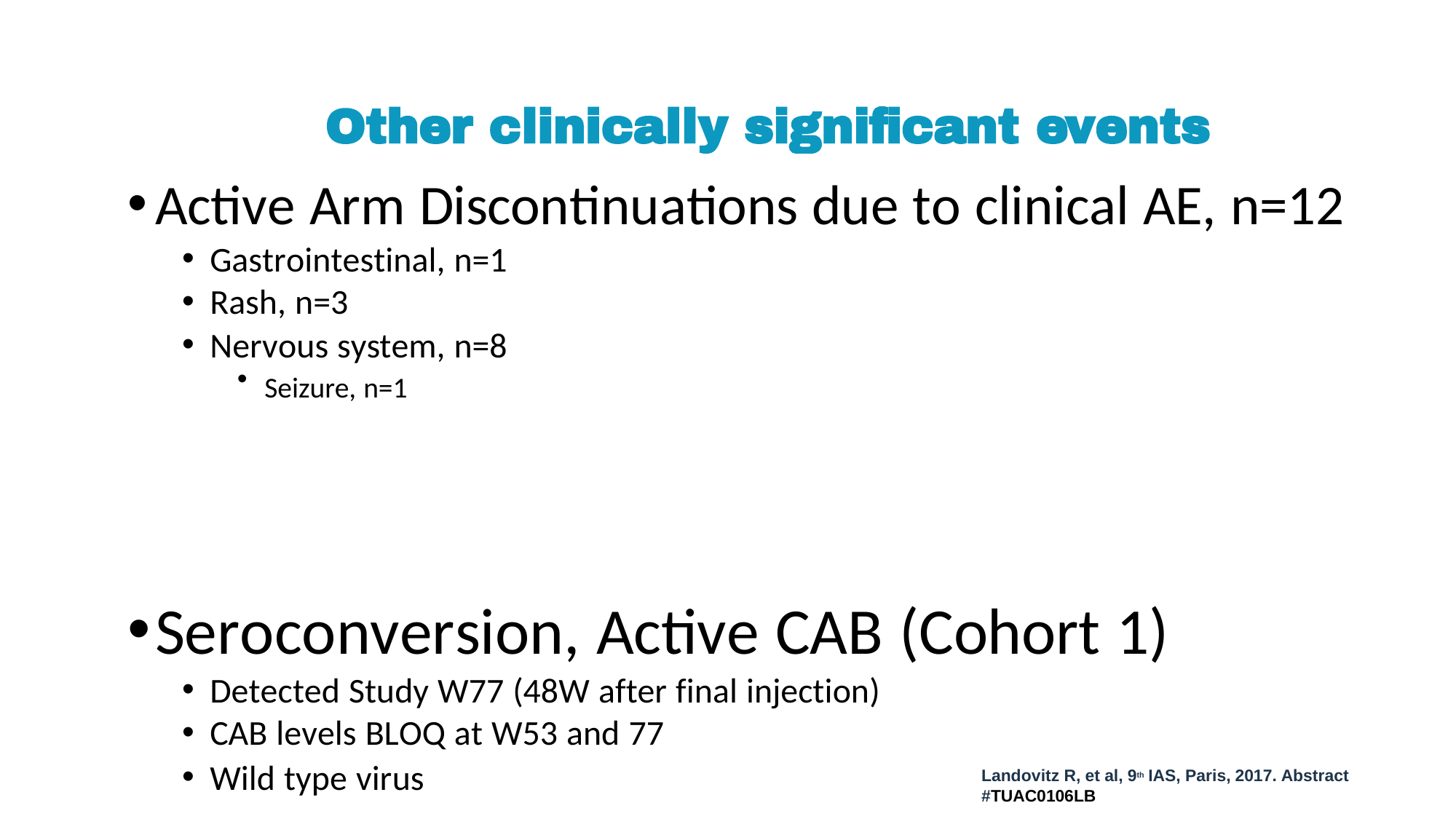

# Other clinically significant events
Active Arm Discontinuations due to clinical AE, n=12
Gastrointestinal, n=1
Rash, n=3
Nervous system, n=8
Seizure, n=1

Seroconversion, Active CAB (Cohort 1)
Detected Study W77 (48W after final injection)
CAB levels BLOQ at W53 and 77
Wild type virus
Landovitz R, et al, 9th  IAS, Paris, 2017. Abstract #TUAC0106LB